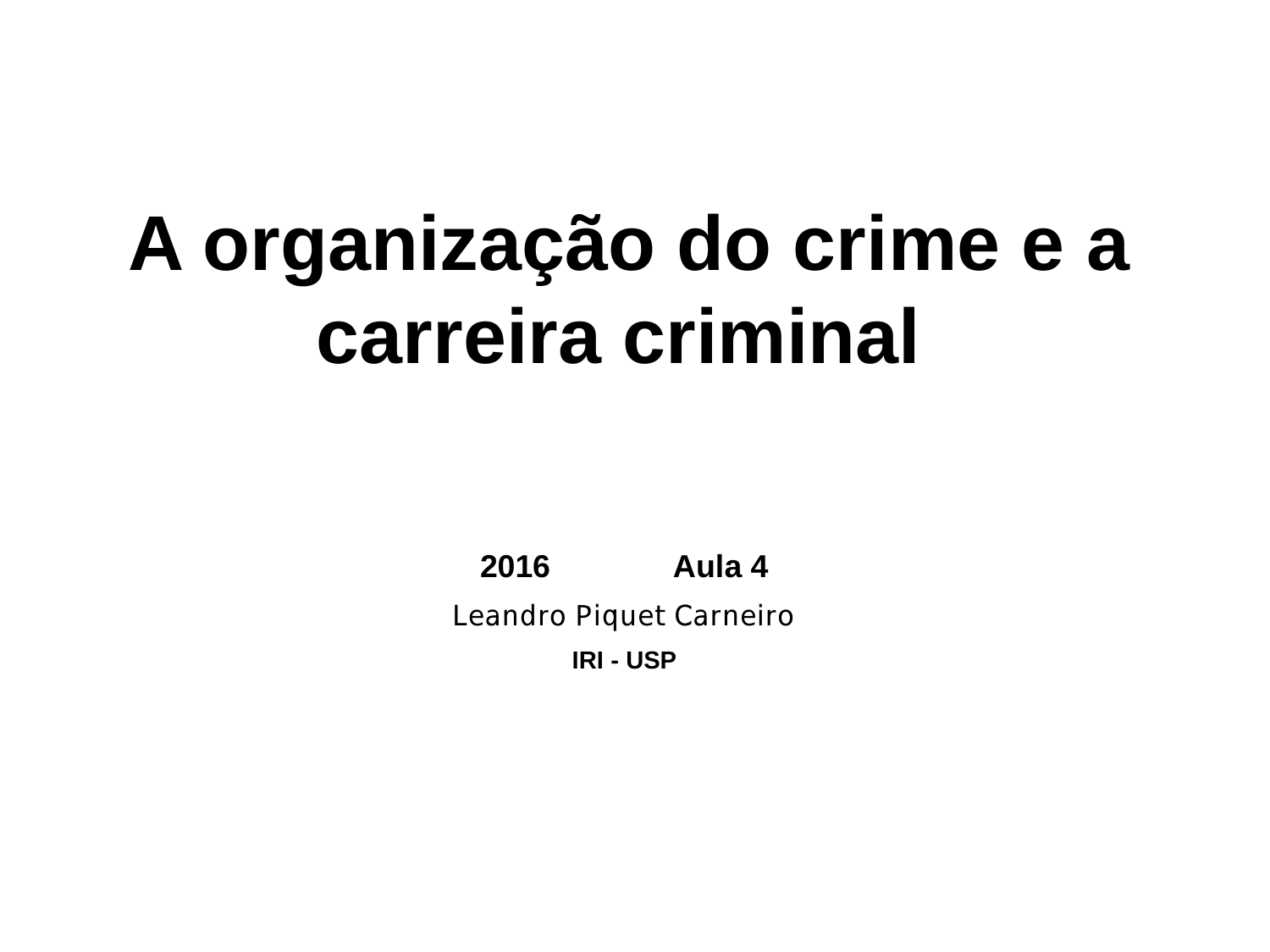

# A organização do crime e a carreira criminal
2016              Aula 4
Leandro Piquet Carneiro
IRI - USP